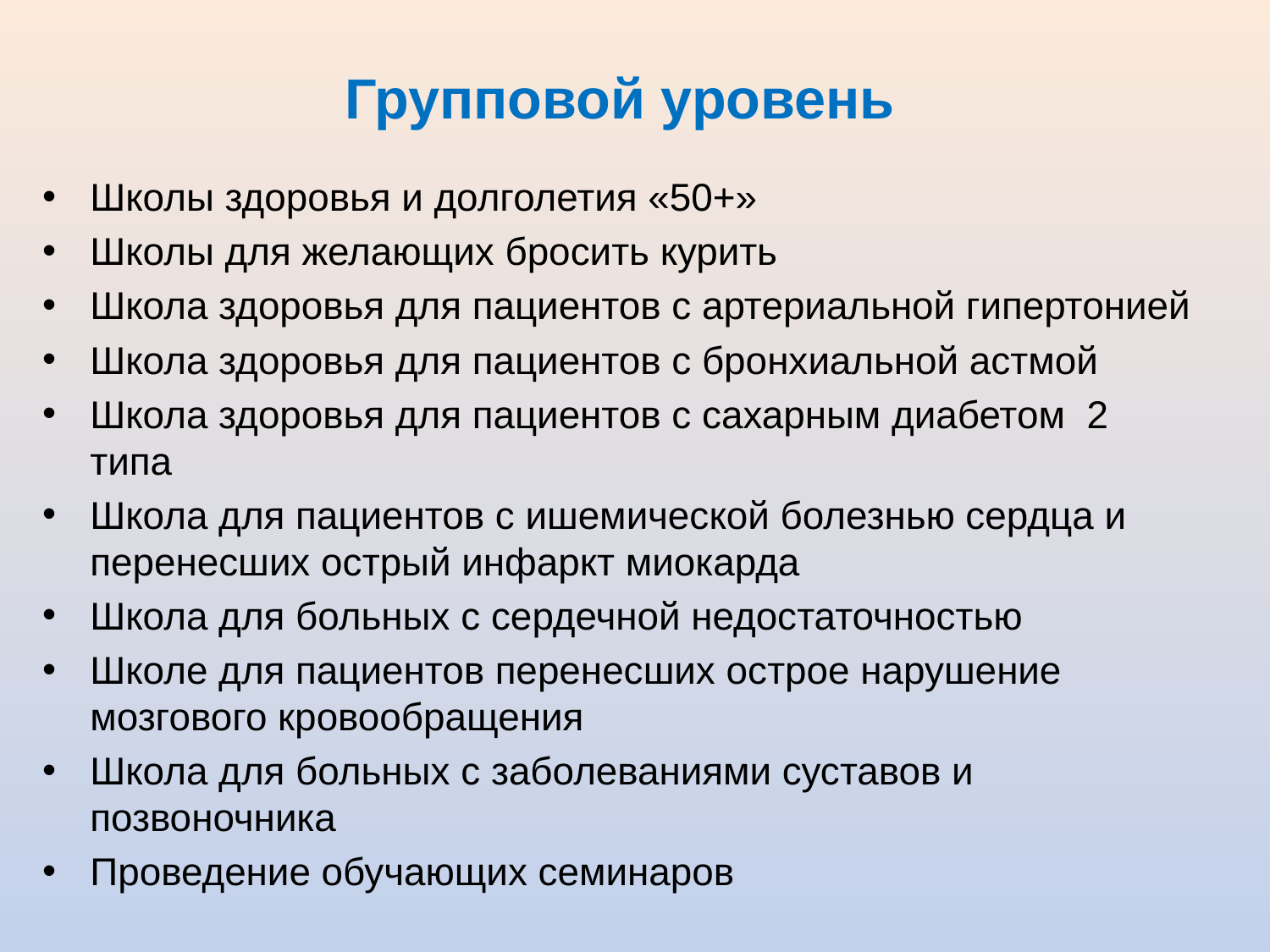

# Групповой уровень
Школы здоровья и долголетия «50+»
Школы для желающих бросить курить
Школа здоровья для пациентов с артериальной гипертонией
Школа здоровья для пациентов с бронхиальной астмой
Школа здоровья для пациентов с сахарным диабетом  2 типа
Школа для пациентов с ишемической болезнью сердца и перенесших острый инфаркт миокарда
Школа для больных с сердечной недостаточностью
Школе для пациентов перенесших острое нарушение мозгового кровообращения
Школа для больных с заболеваниями суставов и позвоночника
Проведение обучающих семинаров